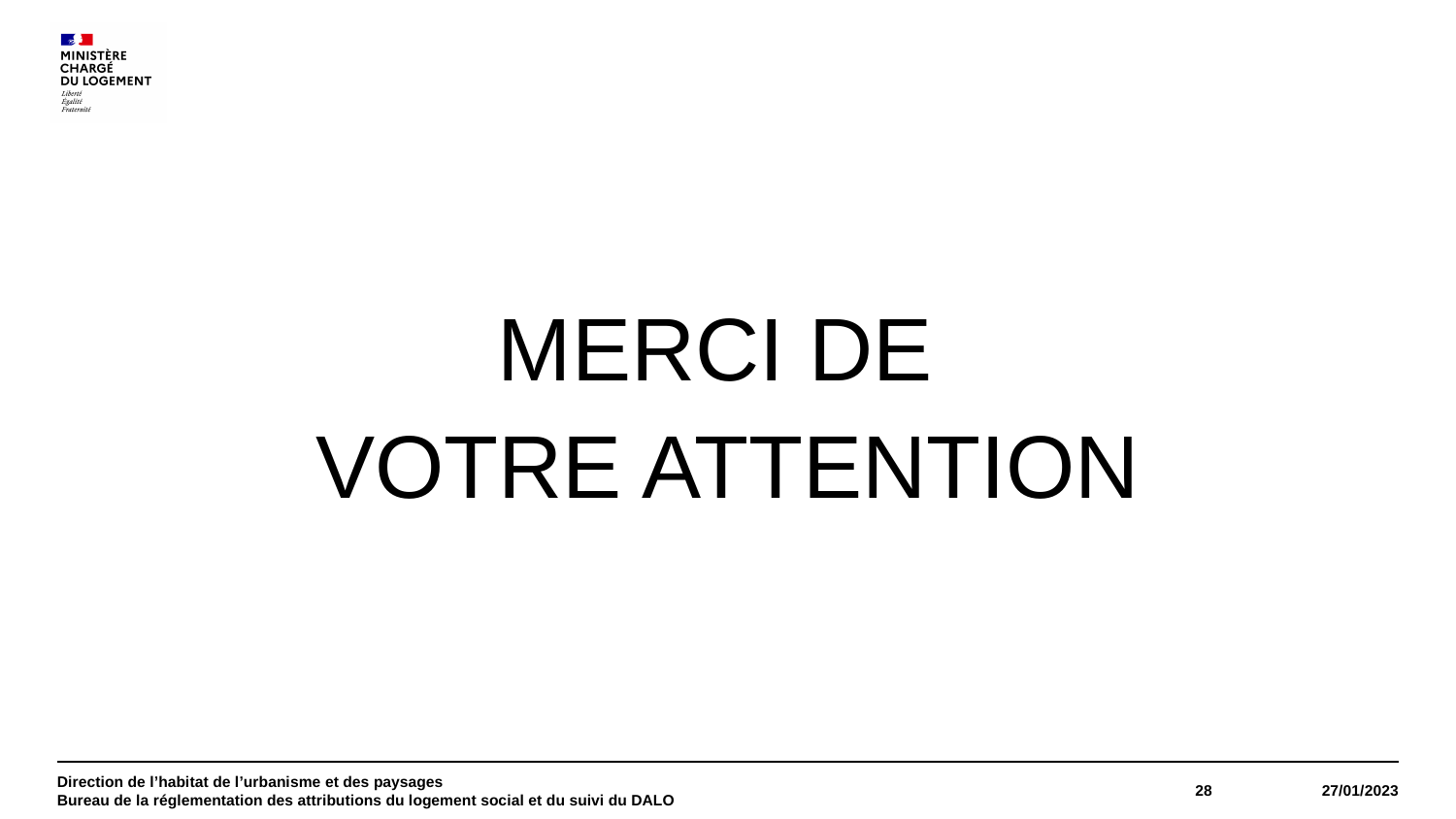

#
MERCI DE
VOTRE ATTENTION
Direction de l’habitat de l’urbanisme et des paysages
Bureau de la réglementation des attributions du logement social et du suivi du DALO
28
27/01/2023